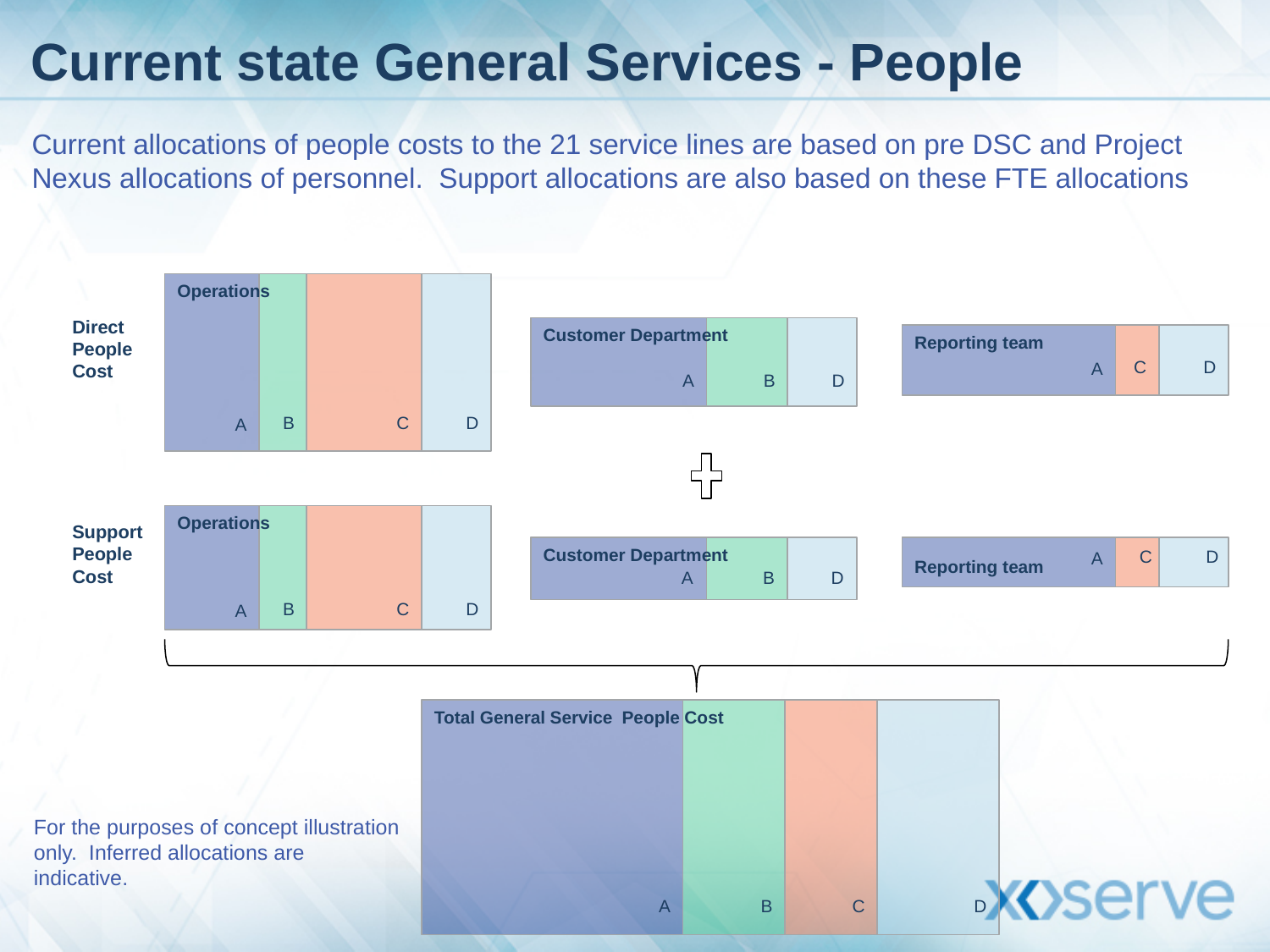

# Current state General Services - People
Current allocations of people costs to the 21 service lines are based on pre DSC and Project Nexus allocations of personnel.  Support allocations are also based on these FTE allocations

Operations

Direct People Cost
Customer Department

Reporting team

D
C
A
D
B
A
D
B
C
A

Operations

Support People Cost
Customer Department

D
C
A
Reporting team
D
B
A
D
B
C
A

Total General Service  People Cost

For the purposes of concept illustration only.  Inferred allocations are indicative.
D
B
A
C